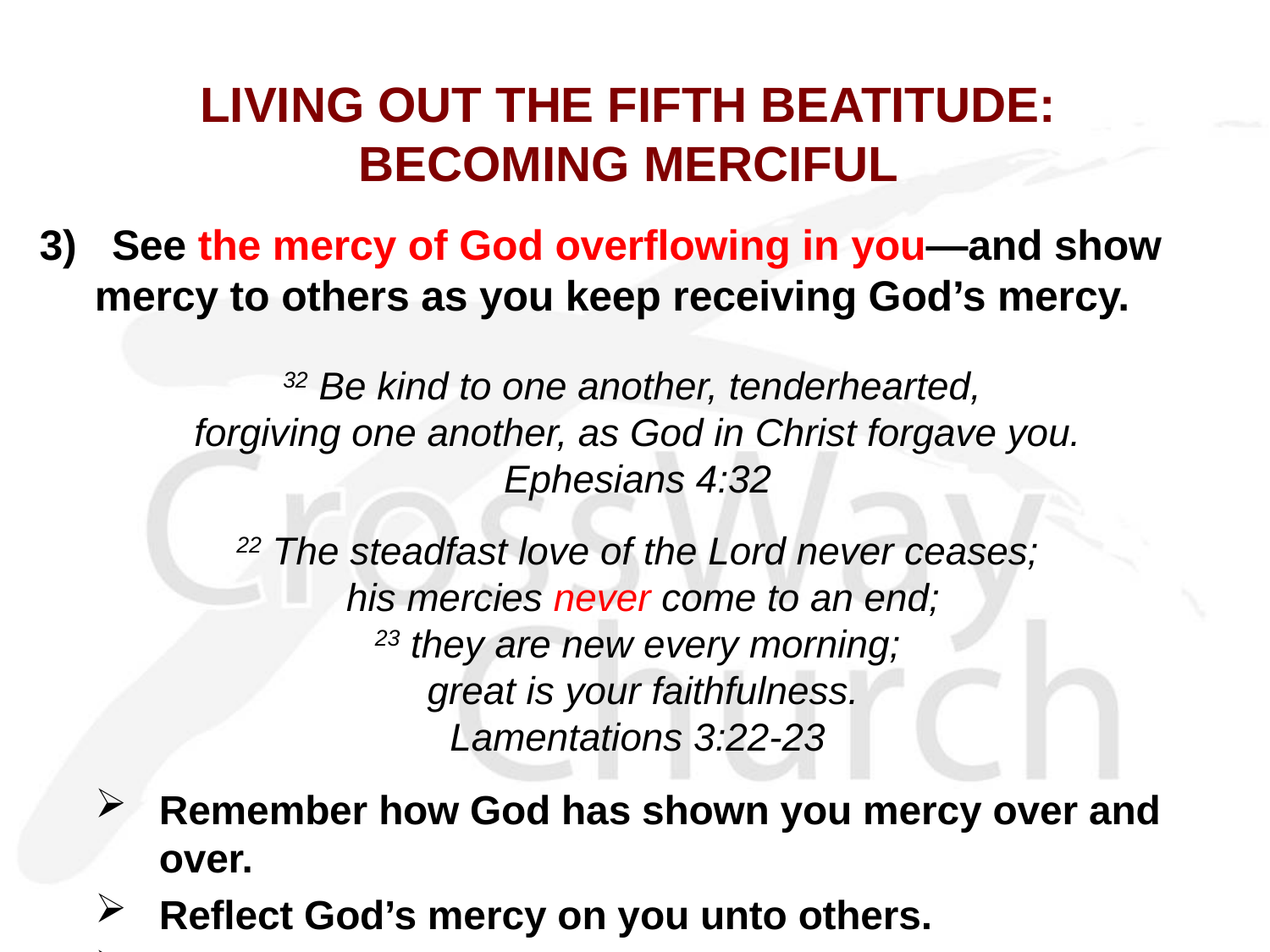

# LIVING OUT THE FIFTH BEATITUDE: BECOMING MERCIFUL
3)   See the mercy of God overflowing in you—and show mercy to others as you keep receiving God’s mercy.

32 Be kind to one another, tenderhearted,
forgiving one another, as God in Christ forgave you.
Ephesians 4:32

22 The steadfast love of the Lord never ceases;
 his mercies never come to an end;
23 they are new every morning;
 great is your faithfulness.
Lamentations 3:22-23

Remember how God has shown you mercy over and over.
Reflect God’s mercy on you unto others.
Keep showing mercy as you keep receiving God’s mercy.